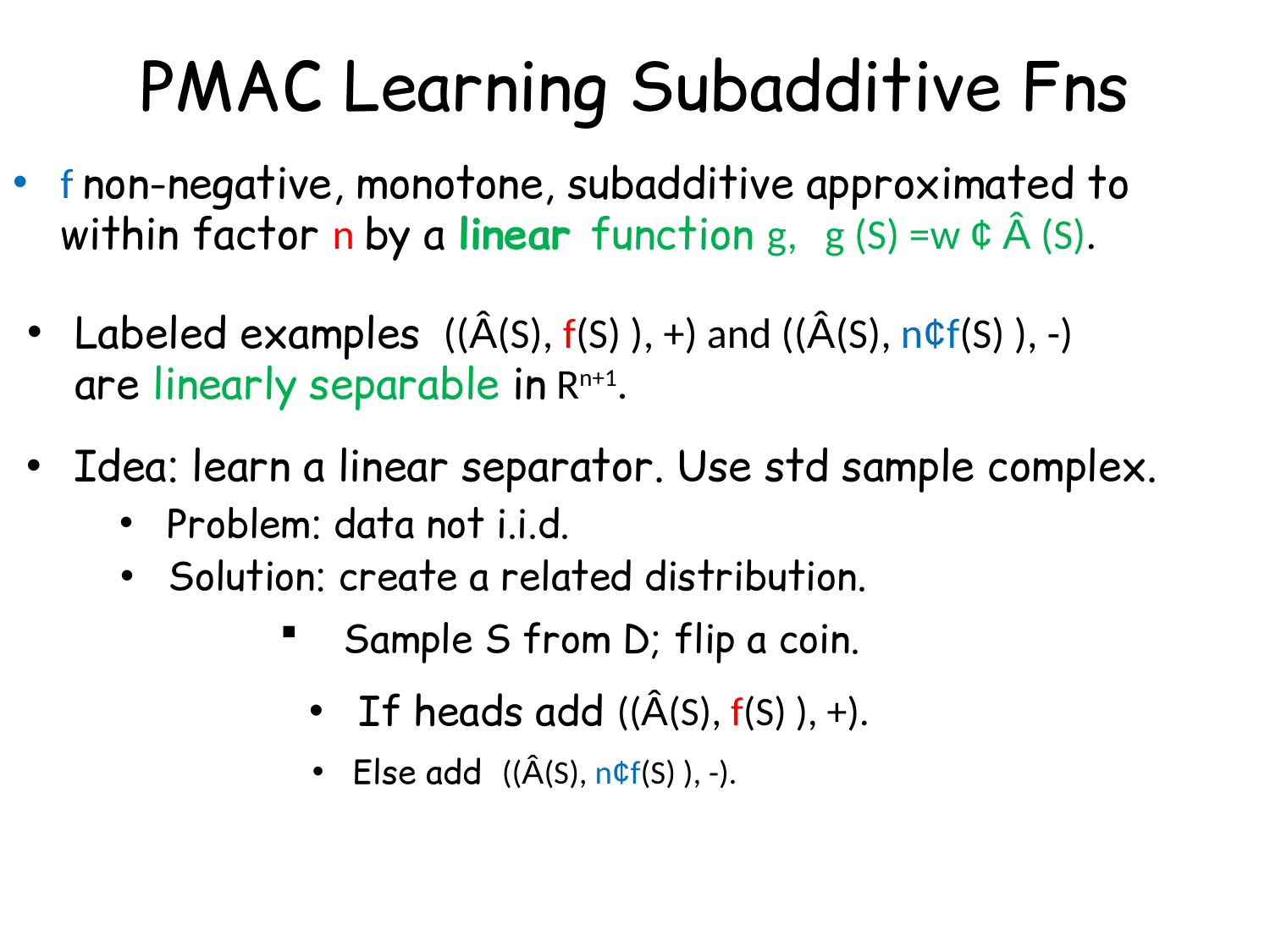

# PMAC Learning Subadditive Fns
f non-negative, monotone, subadditive approximated to within factor n by a linear function g,
g (S) =w ¢ Â (S).
Labeled examples  ((Â(S), f(S) ), +) and ((Â(S), n¢f(S) ), -) are linearly separable in Rn+1.
Idea: learn a linear separator. Use std sample complex.
Problem: data not i.i.d.
Solution: create a related distribution.
Sample S from D; flip a coin.
If heads add ((Â(S), f(S) ), +).
Else add  ((Â(S), n¢f(S) ), -).